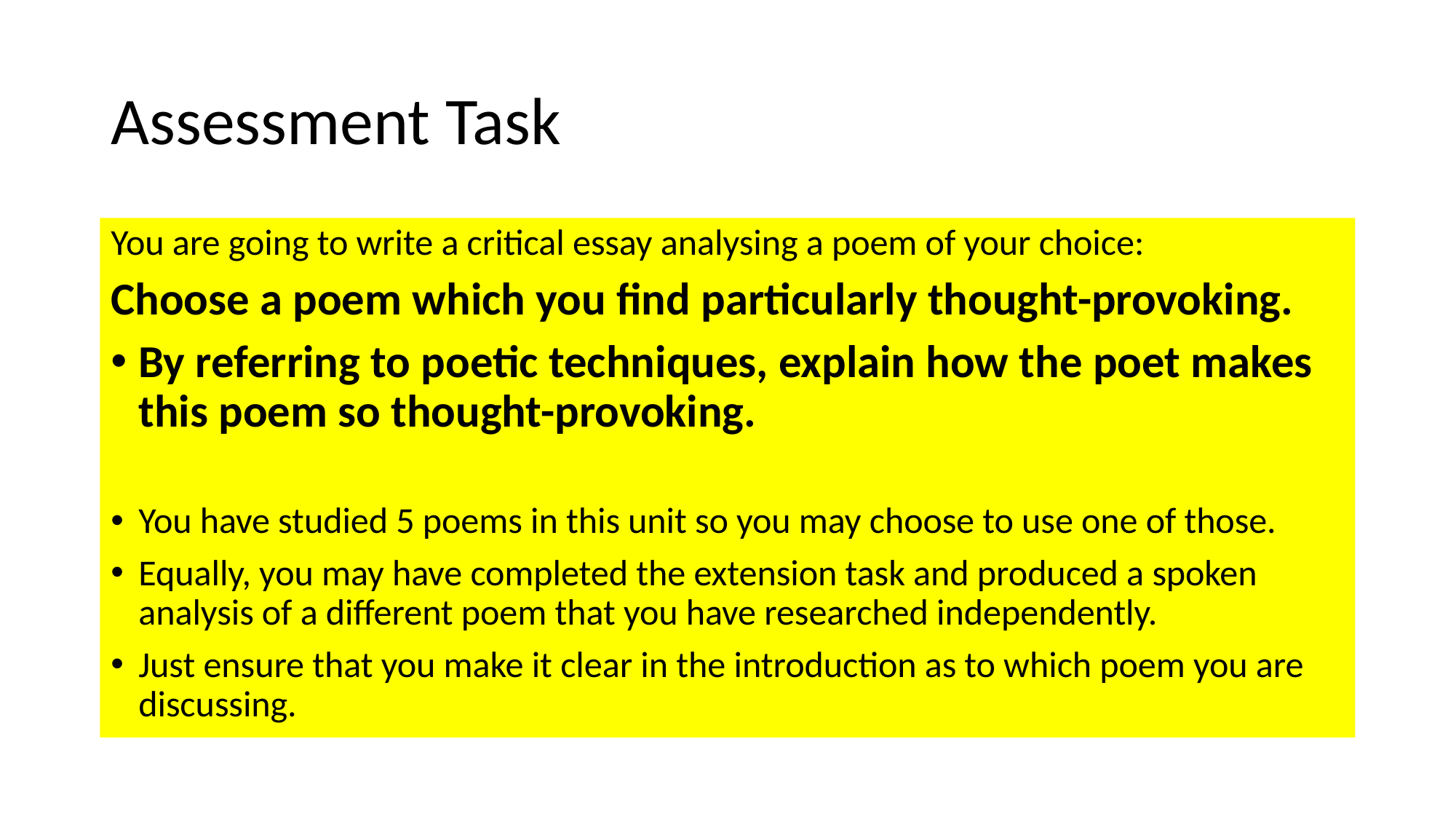

# Assessment Task
You are going to write a critical essay analysing a poem of your choice:
Choose a poem which you find particularly thought-provoking.
By referring to poetic techniques, explain how the poet makes this poem so thought-provoking.

You have studied 5 poems in this unit so you may choose to use one of those.
Equally, you may have completed the extension task and produced a spoken analysis of a different poem that you have researched independently.
Just ensure that you make it clear in the introduction as to which poem you are discussing.